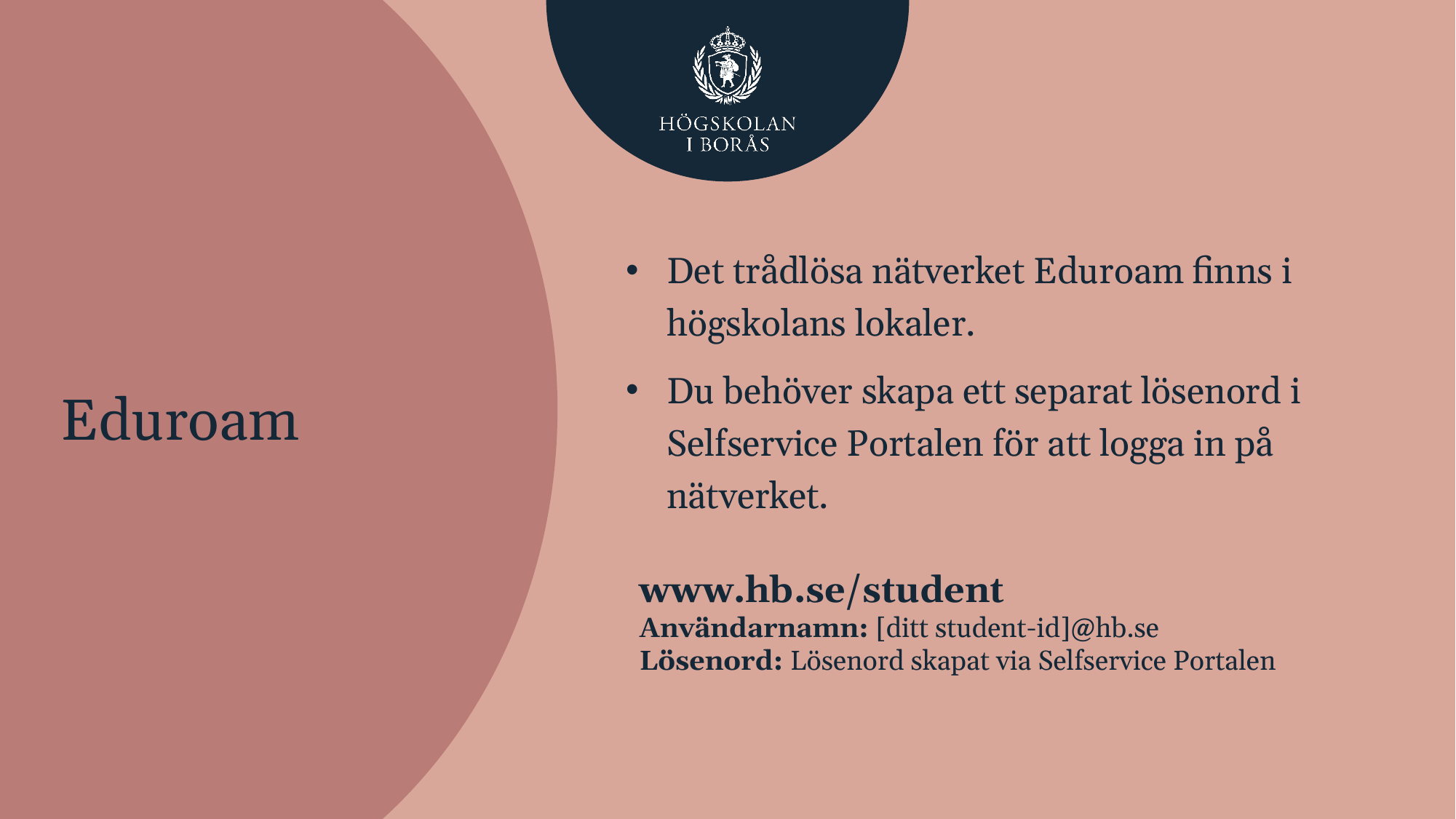

# Eduroam
Det trådlösa nätverket Eduroam finns i högskolans lokaler.
Du behöver skapa ett separat lösenord i Selfservice Portalen för att logga in på nätverket.
www.hb.se/student
Användarnamn: [ditt student-id]@hb.se
Lösenord: Lösenord skapat via Selfservice Portalen